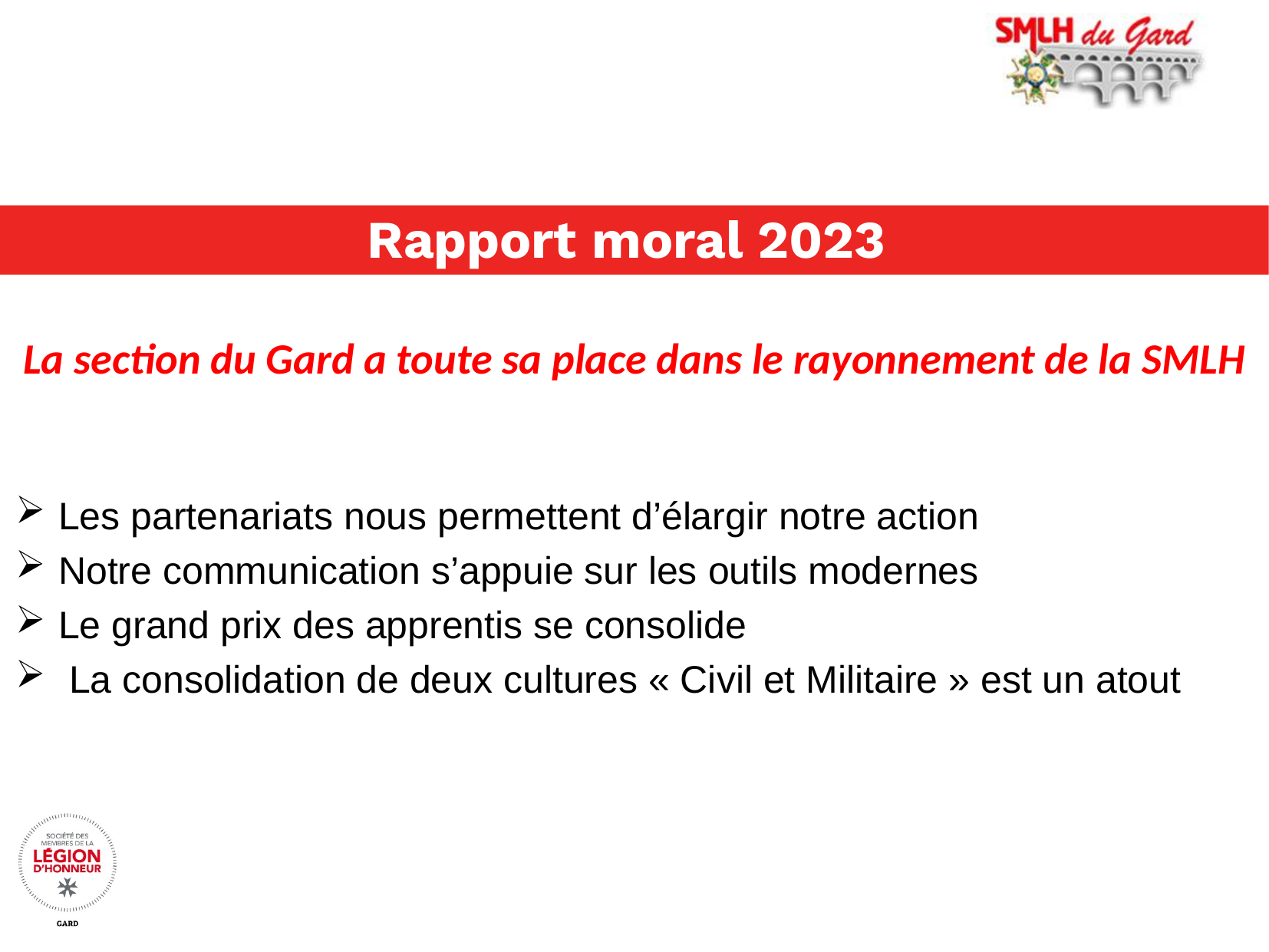

Rapport moral 2023
# La section du Gard a toute sa place dans le rayonnement de la SMLH
Les partenariats nous permettent d’élargir notre action
Notre communication s’appuie sur les outils modernes
Le grand prix des apprentis se consolide
 La consolidation de deux cultures « Civil et Militaire » est un atout